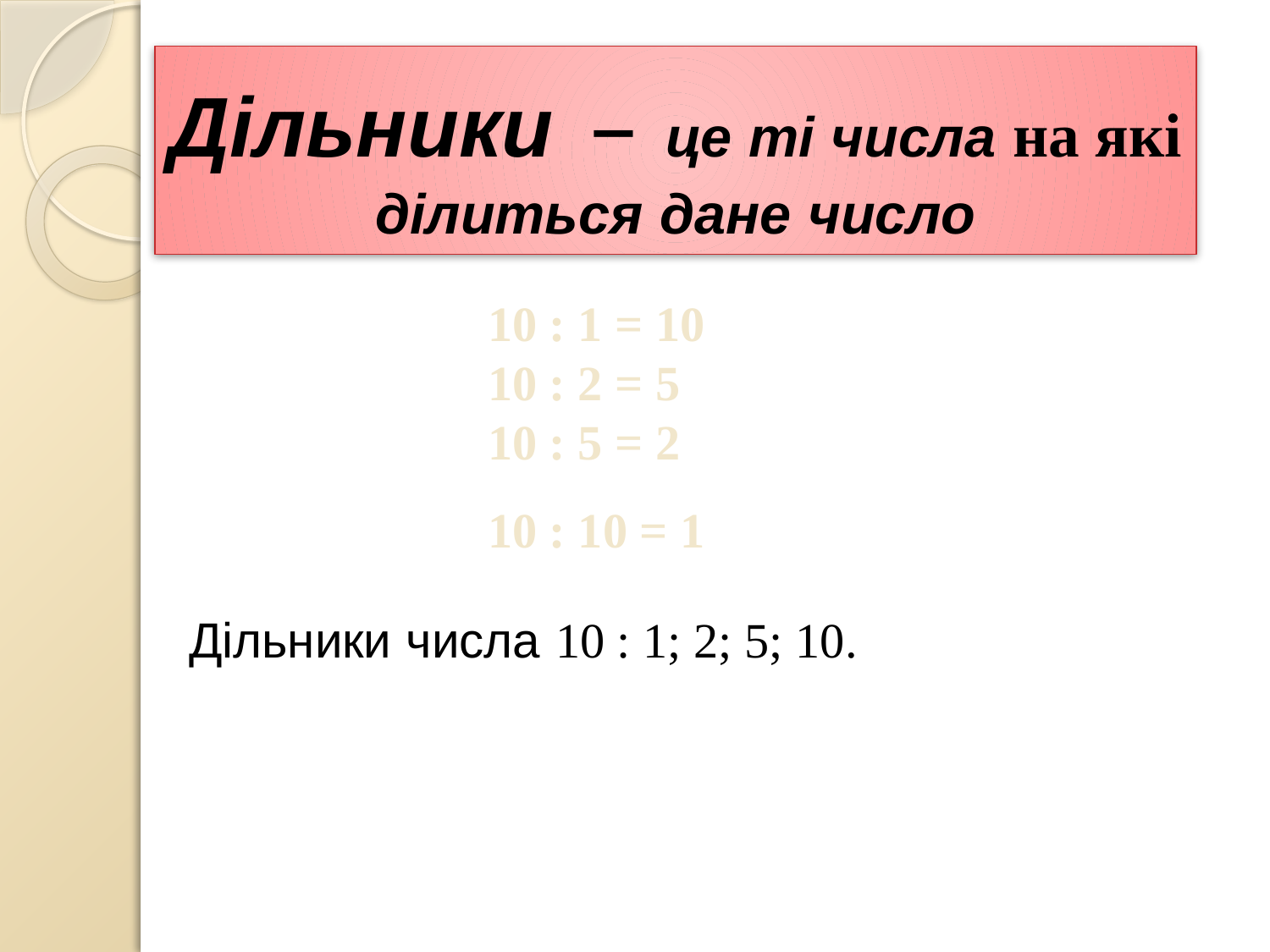

# Дільники – це ті числа на які ділиться дане число
10 : 1 = 10
10 : 2 = 5
10 : 5 = 2
10 : 10 = 1
Дільники числа 10 : 1; 2; 5; 10.